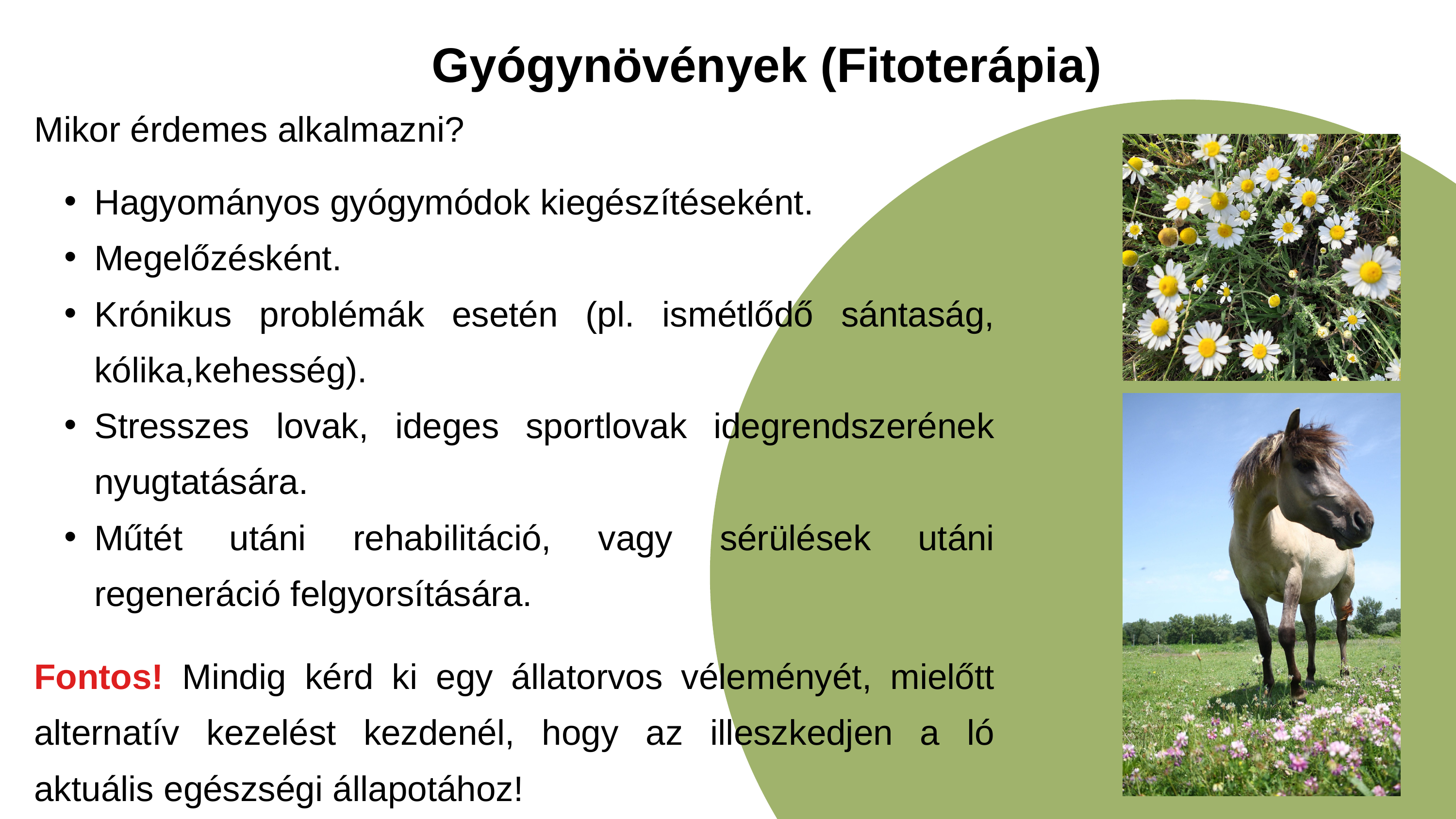

Gyógynövények (Fitoterápia)

Mikor érdemes alkalmazni?

Hagyományos gyógymódok kiegészítéseként.
Megelőzésként.
Krónikus problémák esetén (pl. ismétlődő sántaság, kólika,kehesség).
Stresszes lovak, ideges sportlovak idegrendszerének nyugtatására.
Műtét utáni rehabilitáció, vagy sérülések utáni regeneráció felgyorsítására.

Fontos! Mindig kérd ki egy állatorvos véleményét, mielőtt alternatív kezelést kezdenél, hogy az illeszkedjen a ló aktuális egészségi állapotához!